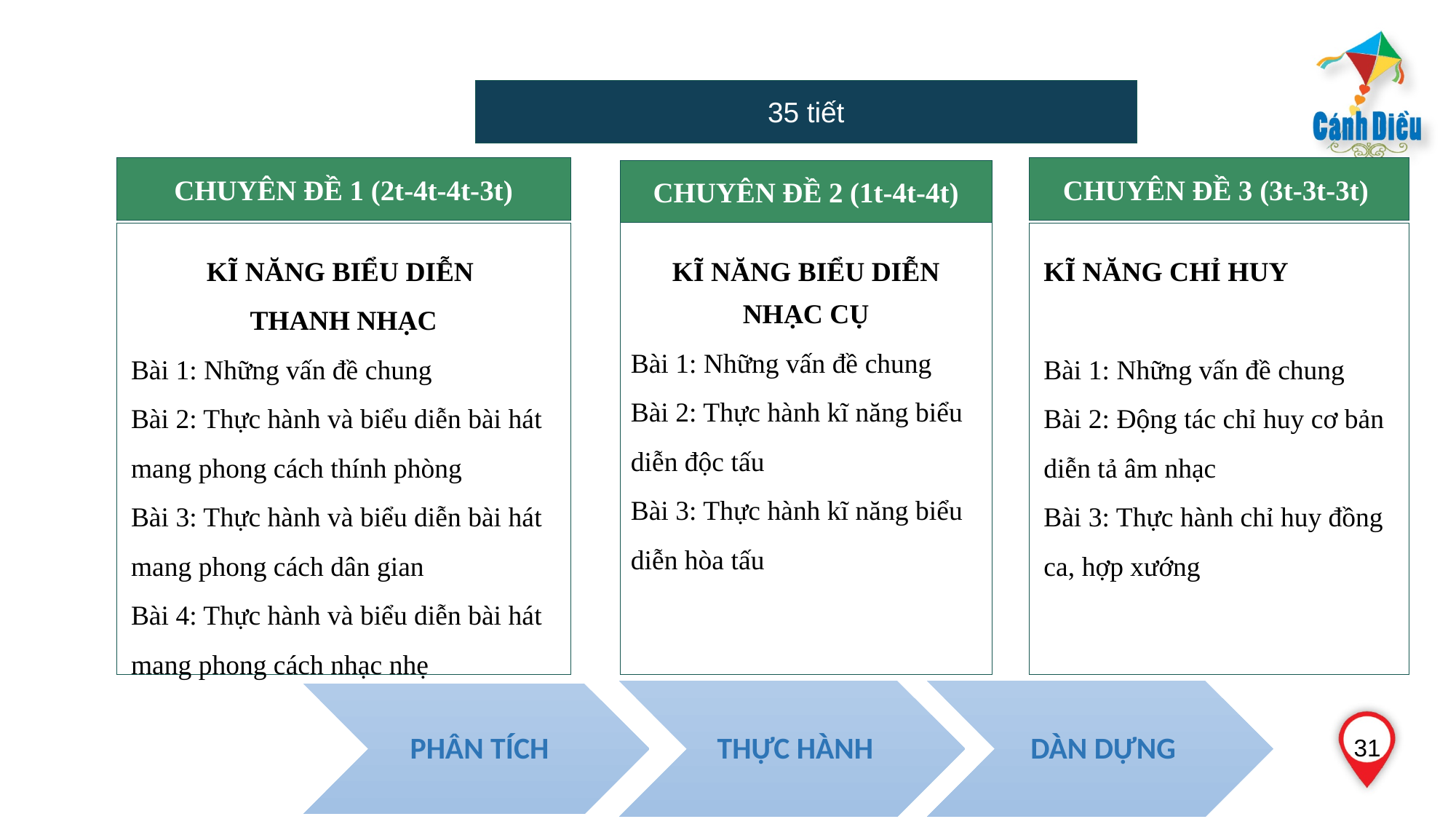

35 tiết
CHUYÊN ĐỀ 1 (2t-4t-4t-3t)
CHUYÊN ĐỀ 3 (3t-3t-3t)
CHUYÊN ĐỀ 2 (1t-4t-4t)

KĨ NĂNG BIỂU DIỄN
THANH NHẠC
Bài 1: Những vấn đề chung
Bài 2: Thực hành và biểu diễn bài hát mang phong cách thính phòng
Bài 3: Thực hành và biểu diễn bài hát mang phong cách dân gian
Bài 4: Thực hành và biểu diễn bài hát mang phong cách nhạc nhẹ
KĨ NĂNG CHỈ HUY

Bài 1: Những vấn đề chung
Bài 2: Động tác chỉ huy cơ bản diễn tả âm nhạc
Bài 3: Thực hành chỉ huy đồng ca, hợp xướng
KĨ NĂNG BIỂU DIỄN NHẠC CỤ
Bài 1: Những vấn đề chung
Bài 2: Thực hành kĩ năng biểu diễn độc tấu
Bài 3: Thực hành kĩ năng biểu diễn hòa tấu

PHÂN TÍCH
THỰC HÀNH
DÀN DỰNG
31